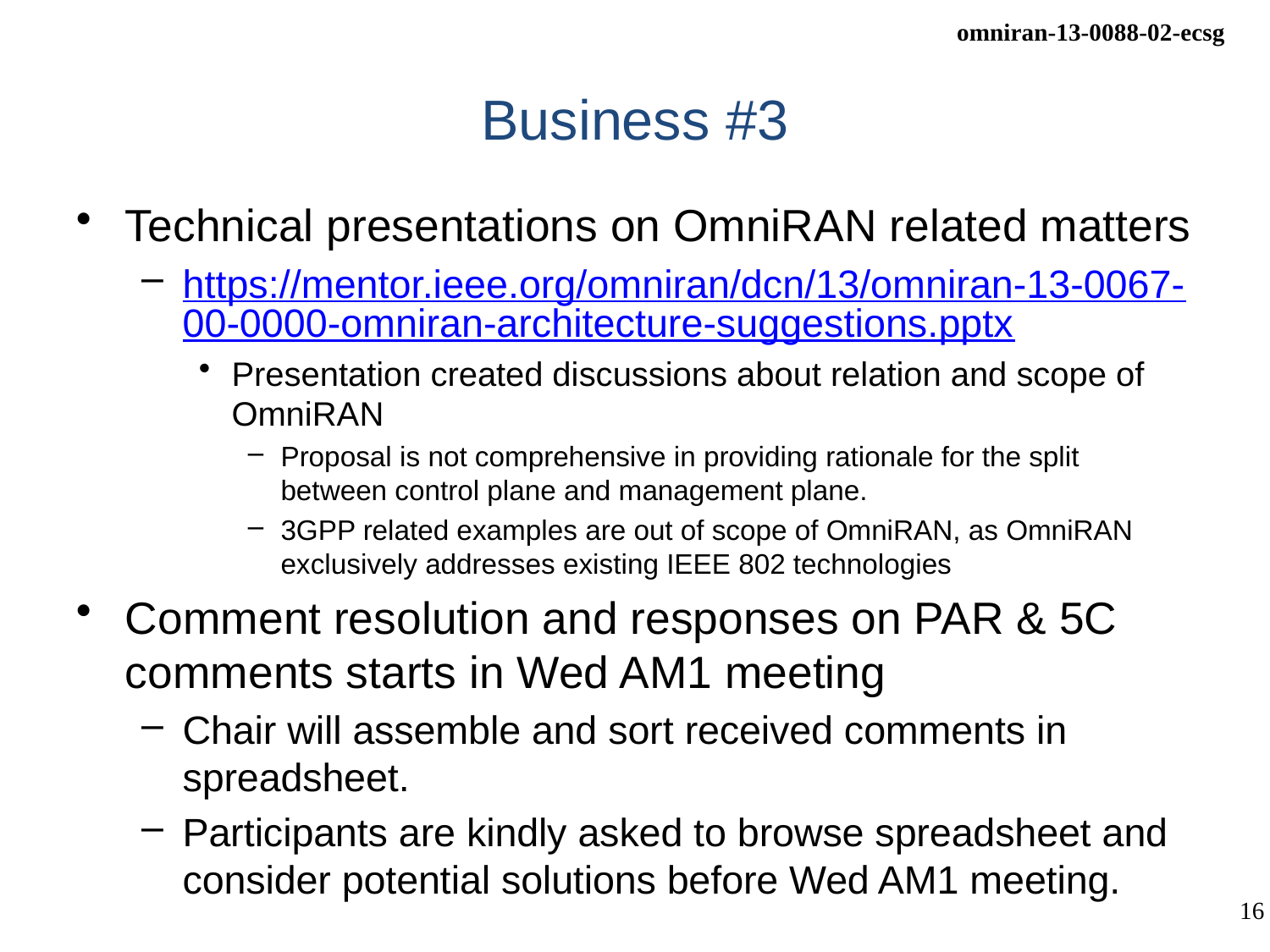

# Business #3
Technical presentations on OmniRAN related matters
https://mentor.ieee.org/omniran/dcn/13/omniran-13-0067-00-0000-omniran-architecture-suggestions.pptx
Presentation created discussions about relation and scope of OmniRAN
Proposal is not comprehensive in providing rationale for the split between control plane and management plane.
3GPP related examples are out of scope of OmniRAN, as OmniRAN exclusively addresses existing IEEE 802 technologies
Comment resolution and responses on PAR & 5C comments starts in Wed AM1 meeting
Chair will assemble and sort received comments in spreadsheet.
Participants are kindly asked to browse spreadsheet and consider potential solutions before Wed AM1 meeting.